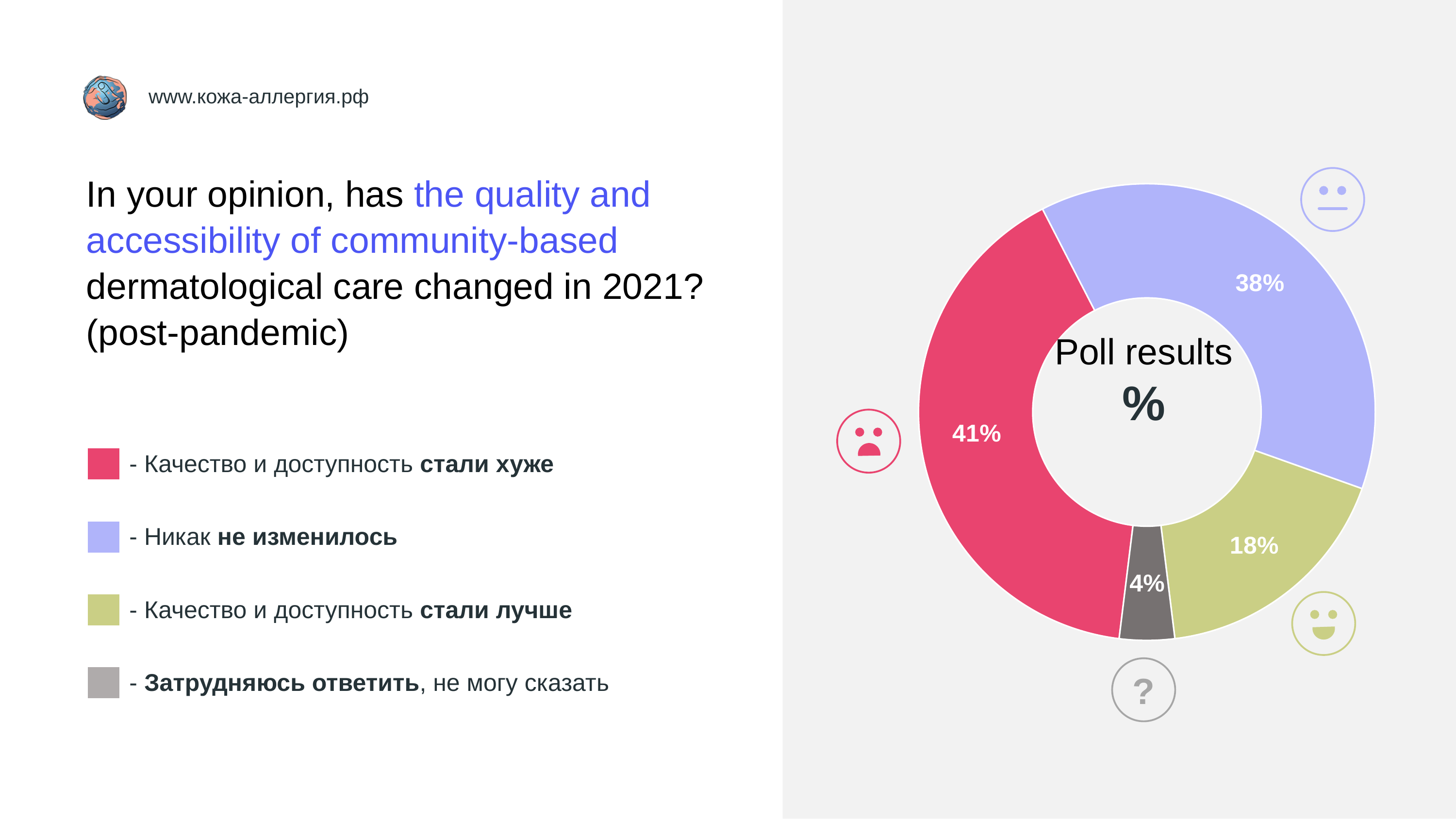

### Chart

| Category | Столбец1 |
|---|---|
| Стали хуже | 0.405 |
| Не изменились | 0.38 |
| Стали лучше | 0.176 |
| Не знаю | 0.039 |
In your opinion, has the quality and accessibility of community-based dermatological care changed in 2021? (post-pandemic)

Poll results
%

|  | - Качество и доступность стали хуже |
| --- | --- |
|  |  |
|  | - Никак не изменилось |
|  |  |
|  | - Качество и доступность стали лучше |
|  |  |
|  | - Затрудняюсь ответить, не могу сказать |
|  |  |

?